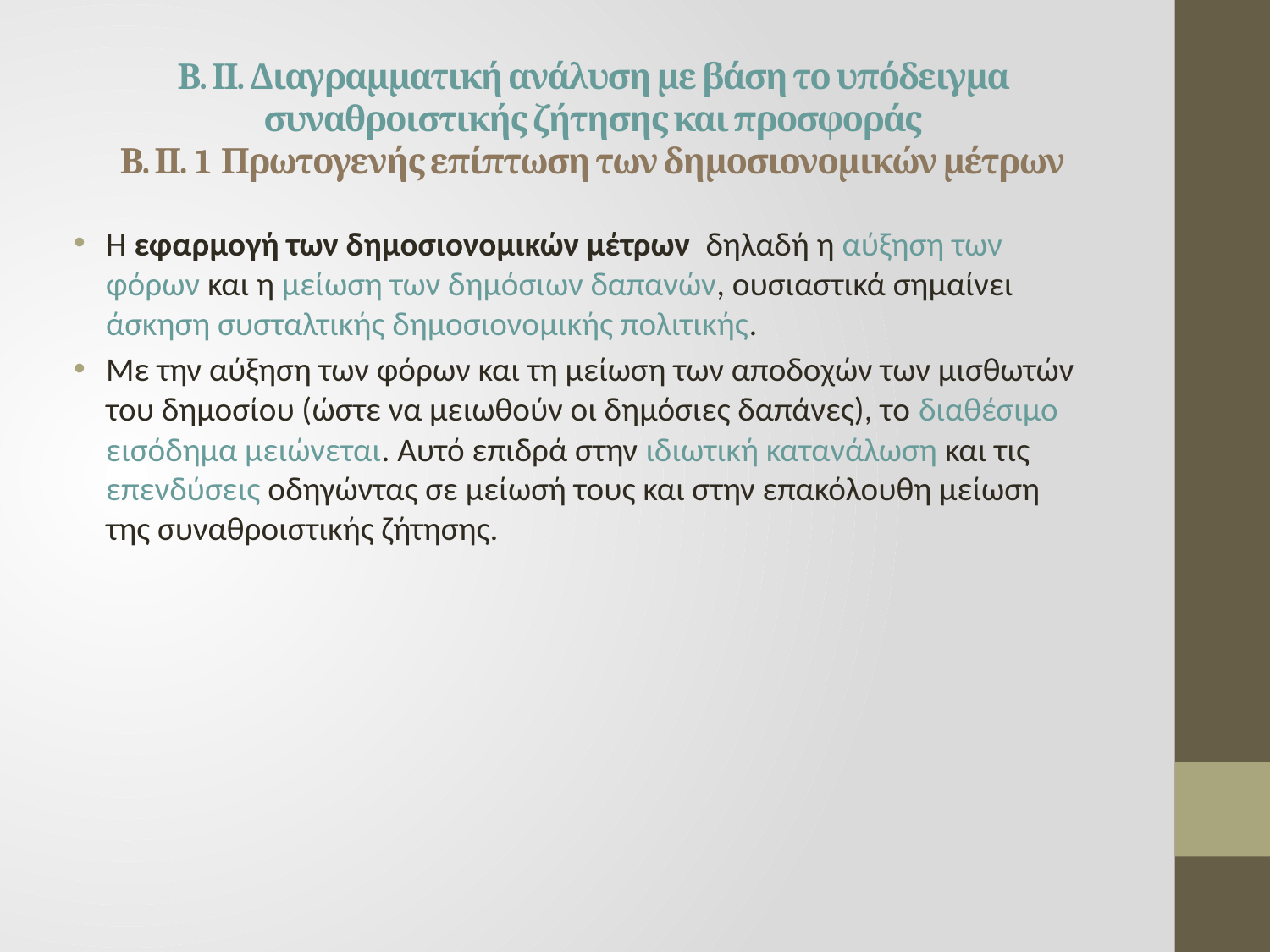

# Β. ΙΙ. Διαγραμματική ανάλυση με βάση το υπόδειγμα συναθροιστικής ζήτησης και προσφοράς Β. ΙΙ. 1 Πρωτογενής επίπτωση των δημοσιονομικών μέτρων
Η εφαρμογή των δημοσιονομικών μέτρων  δηλαδή η αύξηση των φόρων και η μείωση των δημόσιων δαπανών, ουσιαστικά σημαίνει άσκηση συσταλτικής δημοσιονομικής πολιτικής.
Με την αύξηση των φόρων και τη μείωση των αποδοχών των μισθωτών του δημοσίου (ώστε να μειωθούν οι δημόσιες δαπάνες), το διαθέσιμο εισόδημα μειώνεται. Αυτό επιδρά στην ιδιωτική κατανάλωση και τις επενδύσεις οδηγώντας σε μείωσή τους και στην επακόλουθη μείωση της συναθροιστικής ζήτησης.